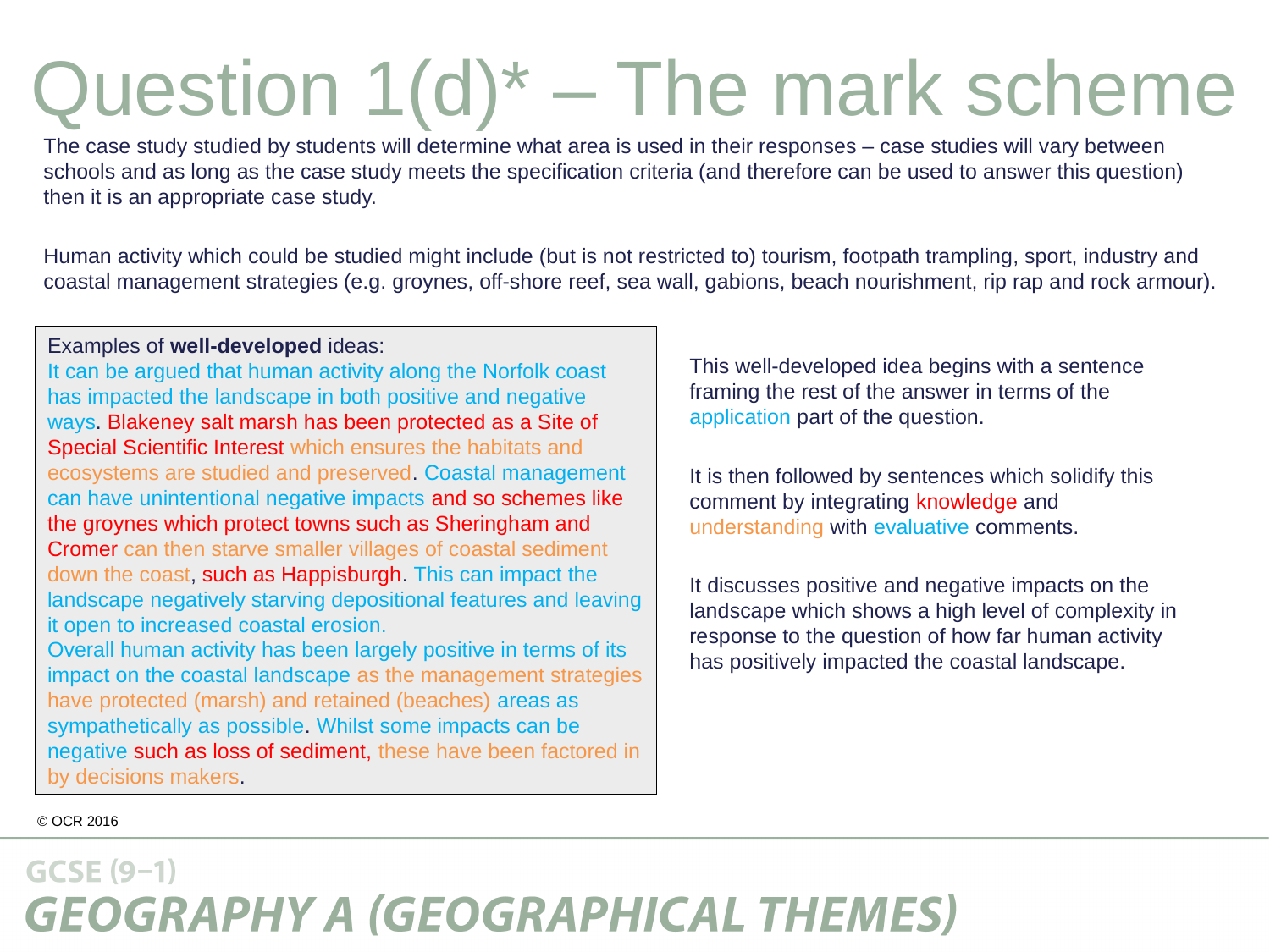

Question 1(d)* – The mark scheme
The case study studied by students will determine what area is used in their responses – case studies will vary between schools and as long as the case study meets the specification criteria (and therefore can be used to answer this question) then it is an appropriate case study.

Human activity which could be studied might include (but is not restricted to) tourism, footpath trampling, sport, industry and coastal management strategies (e.g. groynes, off-shore reef, sea wall, gabions, beach nourishment, rip rap and rock armour).

Examples of well-developed ideas:
It can be argued that human activity along the Norfolk coast has impacted the landscape in both positive and negative ways. Blakeney salt marsh has been protected as a Site of Special Scientific Interest which ensures the habitats and ecosystems are studied and preserved. Coastal management can have unintentional negative impacts and so schemes like the groynes which protect towns such as Sheringham and Cromer can then starve smaller villages of coastal sediment down the coast, such as Happisburgh. This can impact the landscape negatively starving depositional features and leaving it open to increased coastal erosion.
Overall human activity has been largely positive in terms of its impact on the coastal landscape as the management strategies have protected (marsh) and retained (beaches) areas as sympathetically as possible. Whilst some impacts can be negative such as loss of sediment, these have been factored in by decisions makers.
This well-developed idea begins with a sentence framing the rest of the answer in terms of the application part of the question.

It is then followed by sentences which solidify this comment by integrating knowledge and understanding with evaluative comments.

It discusses positive and negative impacts on the landscape which shows a high level of complexity in response to the question of how far human activity has positively impacted the coastal landscape.